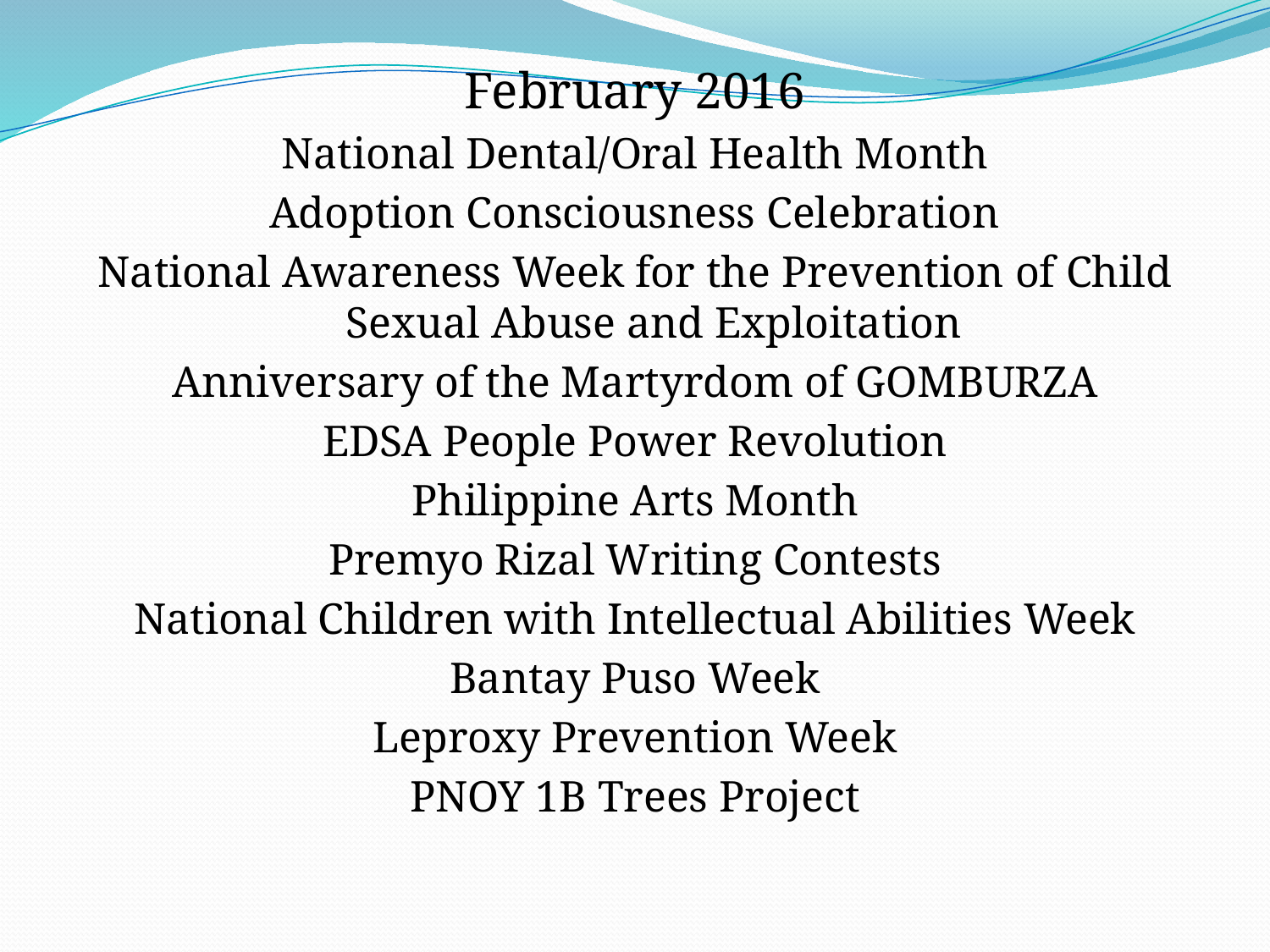

February 2016
National Dental/Oral Health Month
Adoption Consciousness Celebration
National Awareness Week for the Prevention of Child Sexual Abuse and Exploitation
Anniversary of the Martyrdom of GOMBURZA
EDSA People Power Revolution
Philippine Arts Month
Premyo Rizal Writing Contests
National Children with Intellectual Abilities Week
Bantay Puso Week
Leproxy Prevention Week
PNOY 1B Trees Project